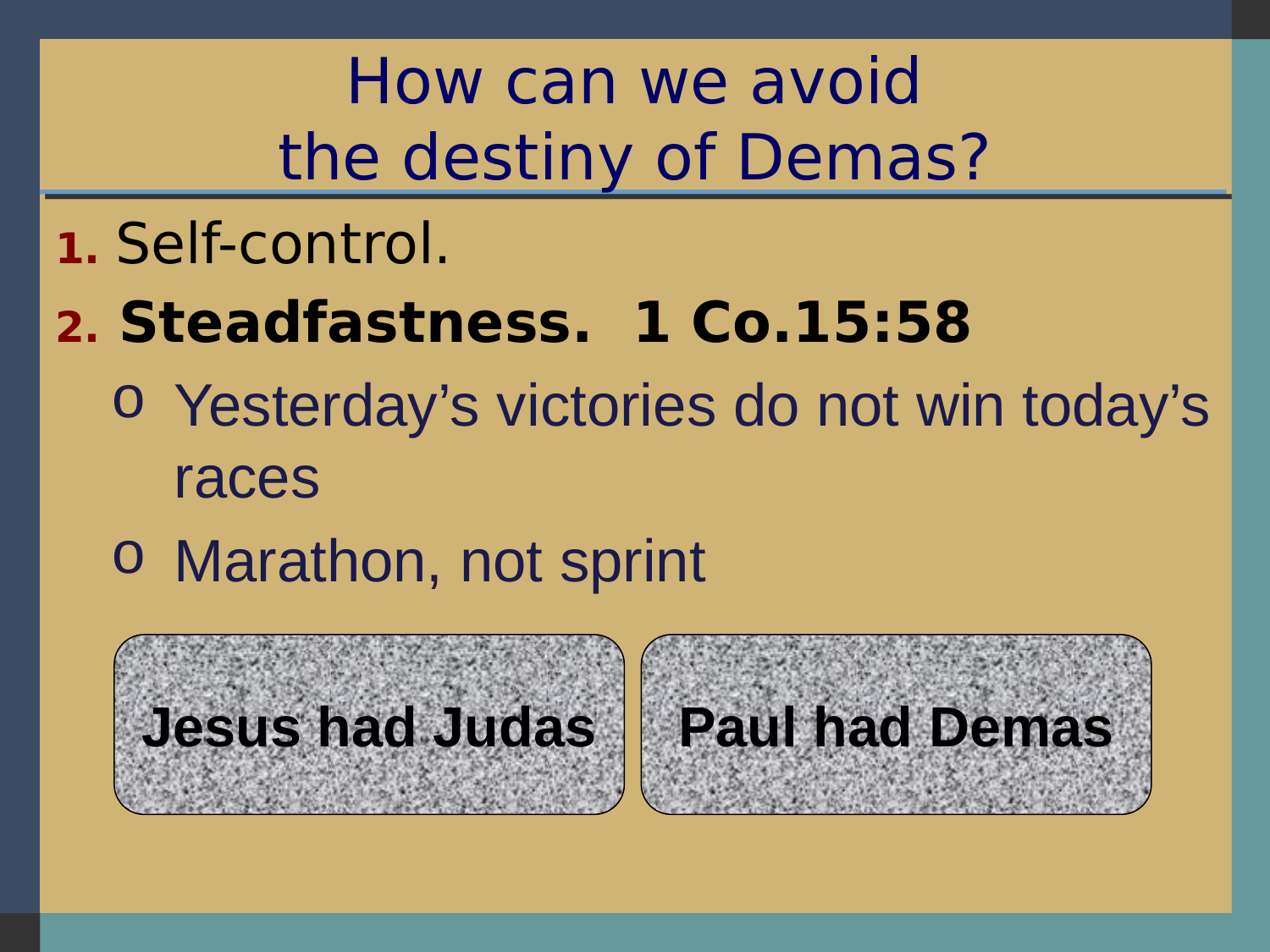

# How can we avoid the destiny of Demas?
1. Self-control.
2. Steadfastness.  1 Co.15:58
Yesterday’s victories do not win today’s races
Marathon, not sprint

Jesus had Judas
Paul had Demas